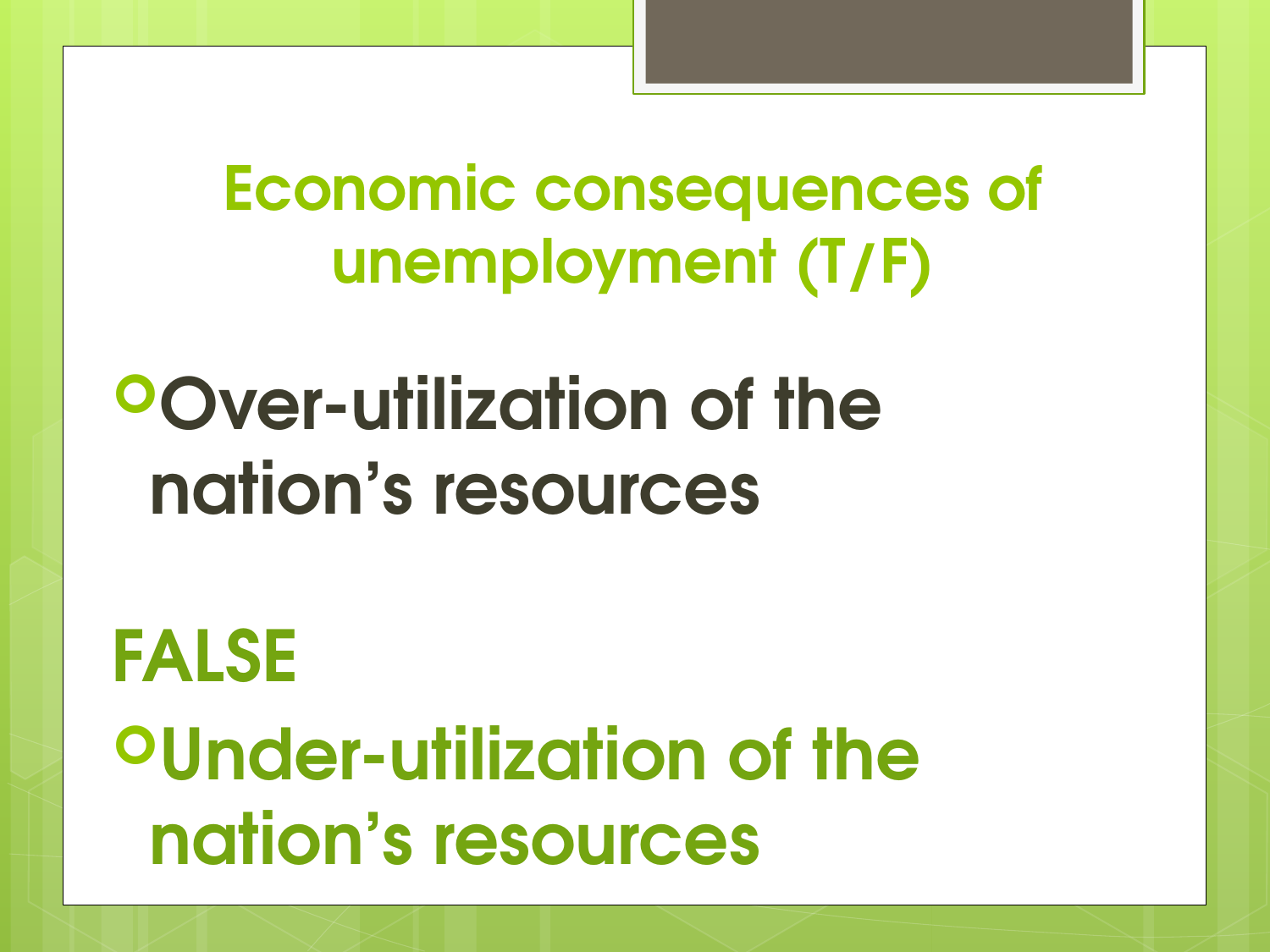

# Economic consequences of unemployment (T/F)
Over-utilization of the nation’s resources

FALSE
Under-utilization of the nation’s resources